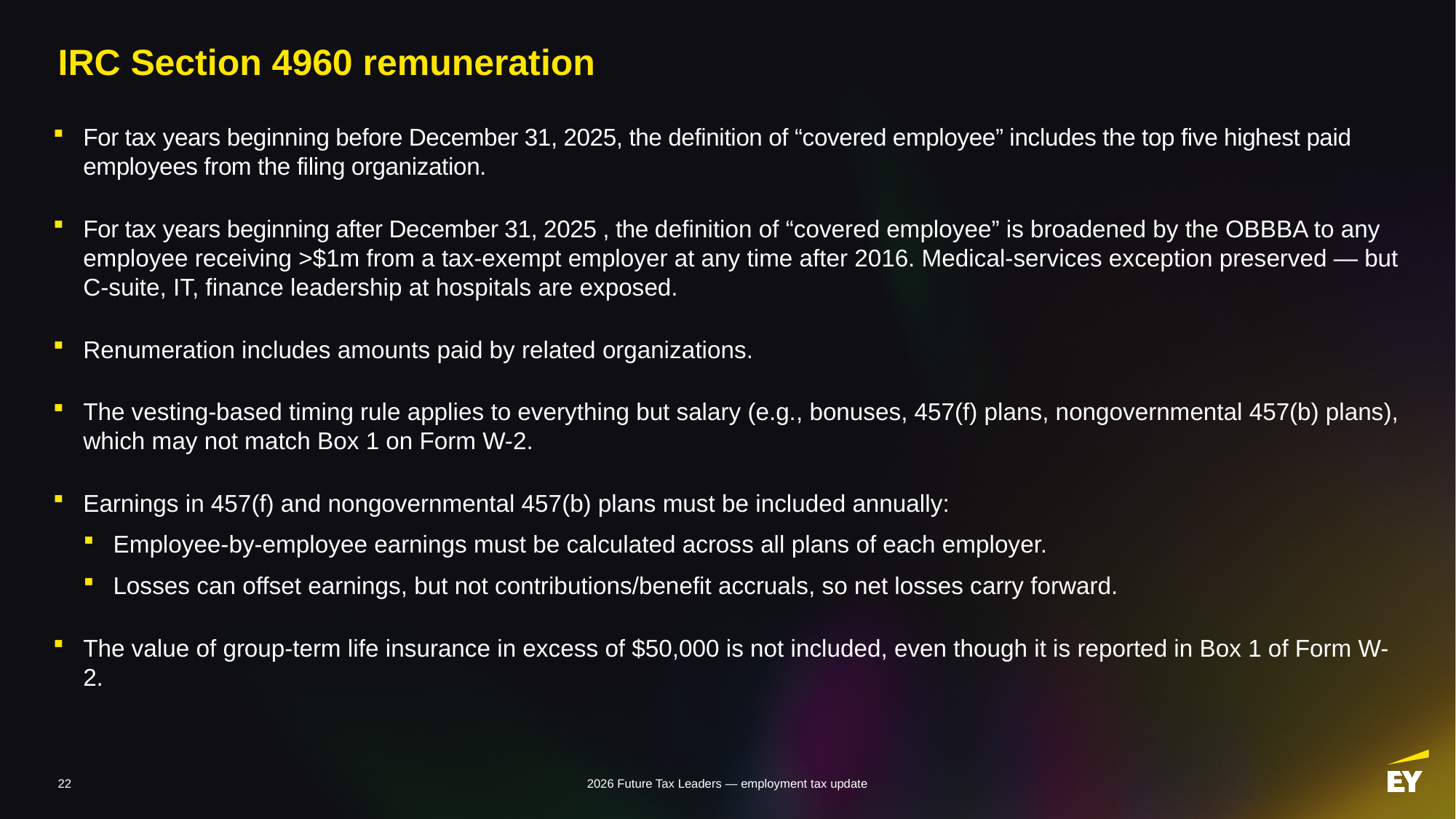

# IRC Section 4960 remuneration
For tax years beginning before December 31, 2025, the definition of “covered employee” includes the top five highest paid employees from the filing organization.
For tax years beginning after December 31, 2025 , the definition of “covered employee” is broadened by the OBBBA to any employee receiving >$1m from a tax-exempt employer at any time after 2016. Medical-services exception preserved — but C-suite, IT, finance leadership at hospitals are exposed.
Renumeration includes amounts paid by related organizations.
The vesting-based timing rule applies to everything but salary (e.g., bonuses, 457(f) plans, nongovernmental 457(b) plans), which may not match Box 1 on Form W-2.
Earnings in 457(f) and nongovernmental 457(b) plans must be included annually:
Employee-by-employee earnings must be calculated across all plans of each employer.
Losses can offset earnings, but not contributions/benefit accruals, so net losses carry forward.
The value of group-term life insurance in excess of $50,000 is not included, even though it is reported in Box 1 of Form W-2.